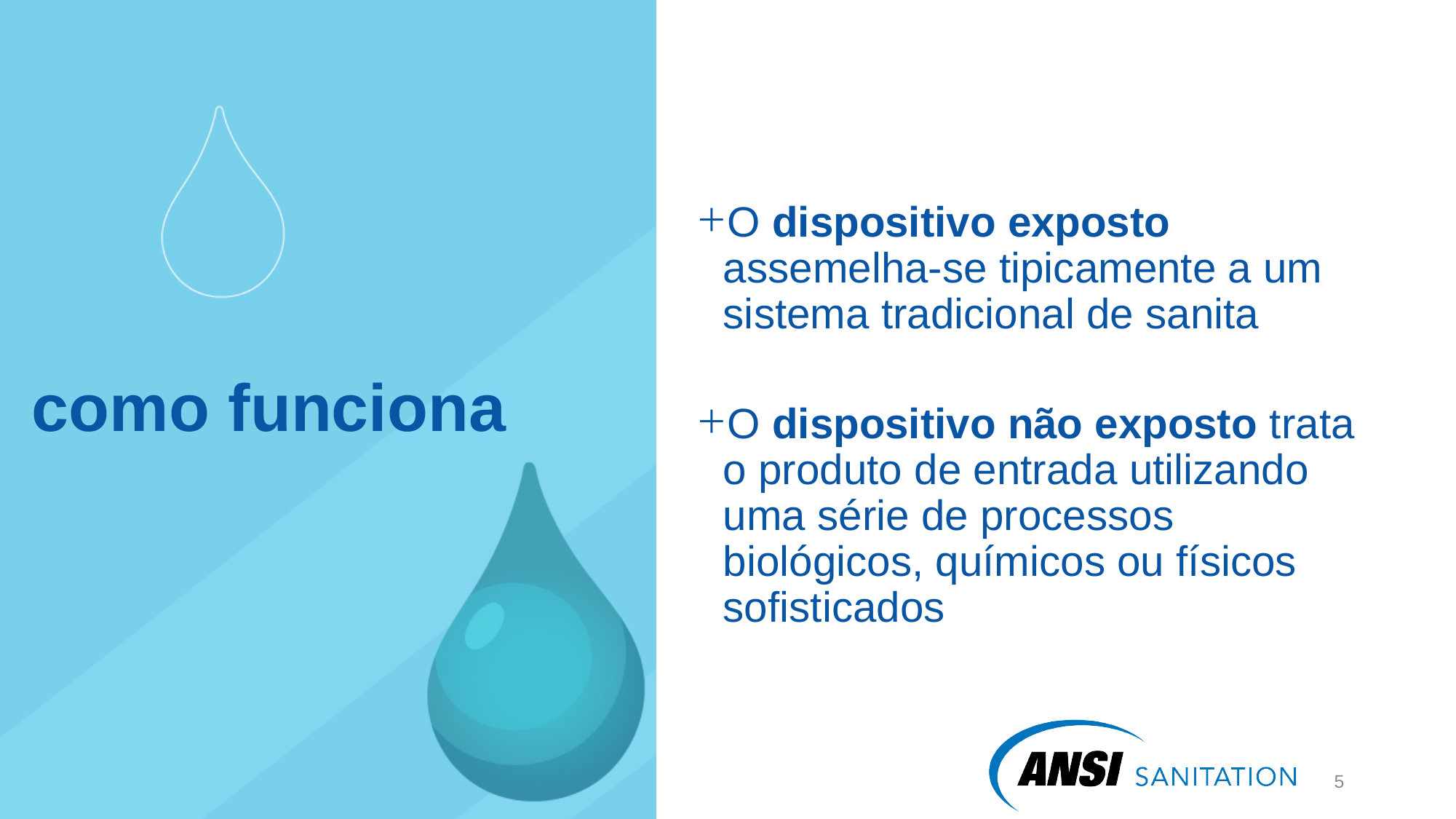

O dispositivo exposto assemelha-se tipicamente a um sistema tradicional de sanita

O dispositivo não exposto trata o produto de entrada utilizando uma série de processos biológicos, químicos ou físicos sofisticados
# como funciona
5